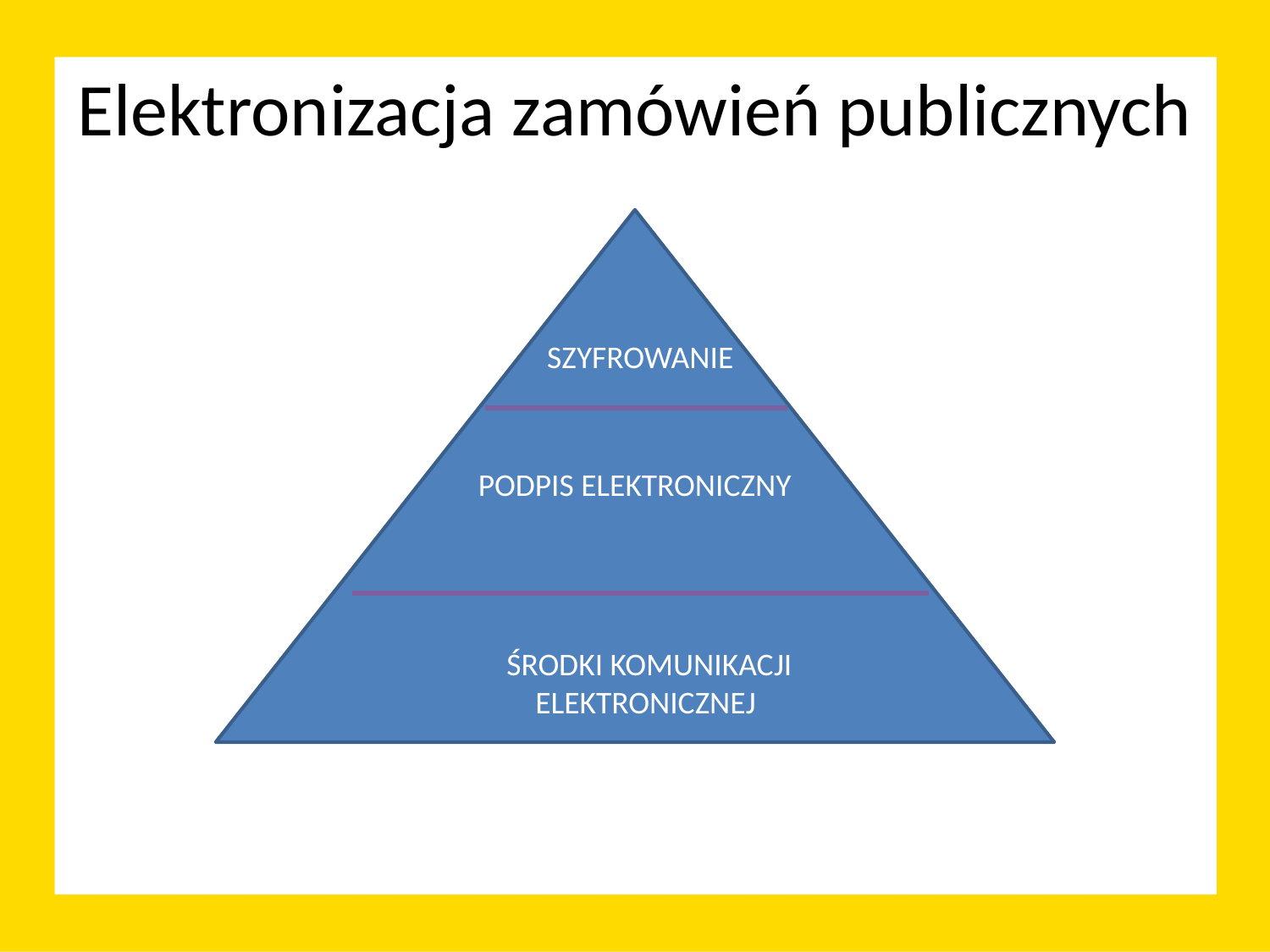

# Elektronizacja zamówień publicznych

SZYFROWANIE
PODPIS ELEKTRONICZNY
ŚRODKI KOMUNIKACJI ELEKTRONICZNEJ